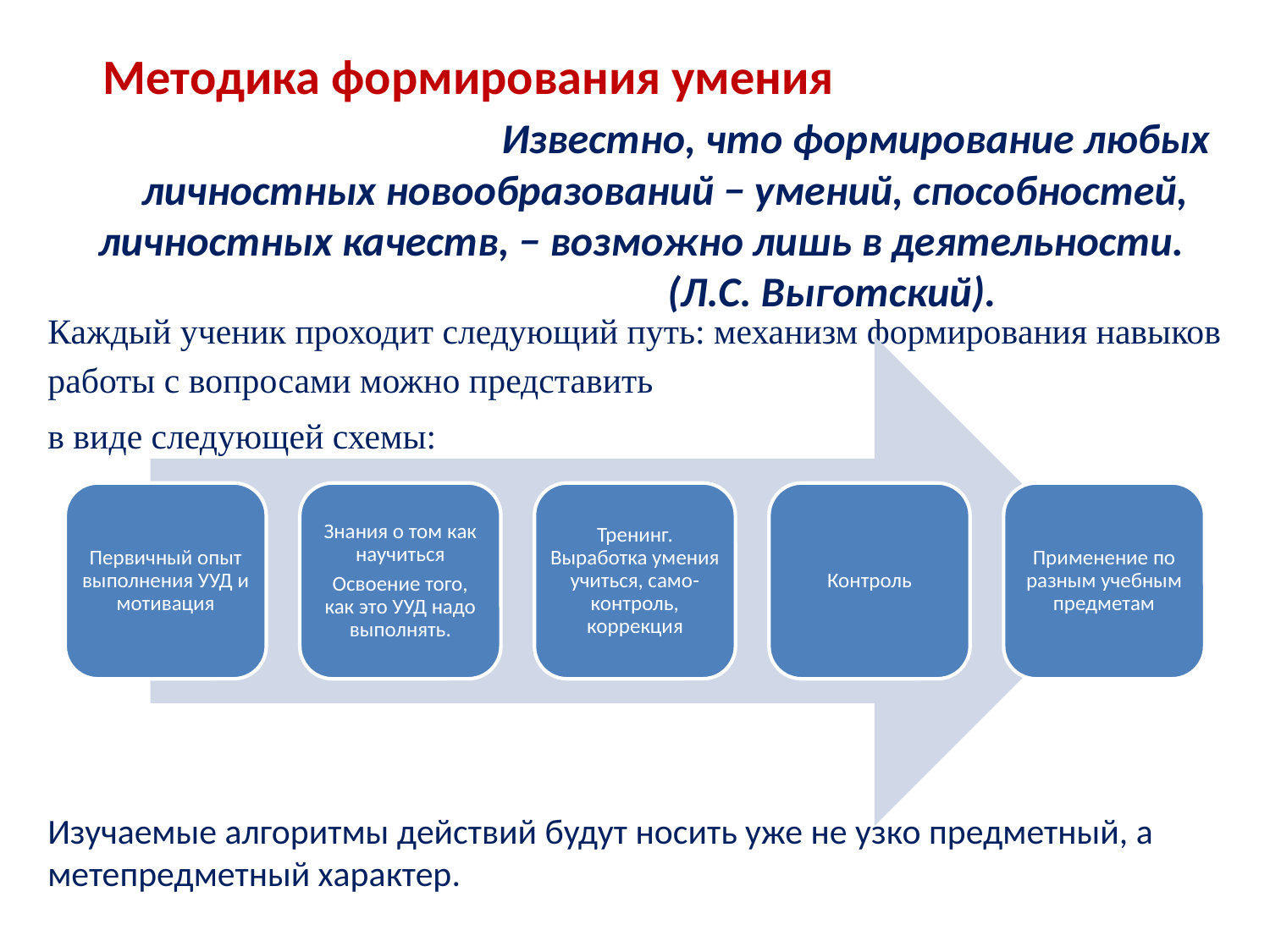

# Методика формирования умения                                                                      Известно, что формирование любых личностных новообразований − умений, способностей, личностных качеств, − возможно лишь в деятельности.                                          (Л.С. Выготский).
Каждый ученик проходит следующий путь: механизм формирования навыков работы с вопросами можно представить
в виде следующей схемы:

Изучаемые алгоритмы действий будут носить уже не узко предметный, а метепредметный характер.
Первичный опыт выполнения УУД и мотивация
Знания о том как научиться
Освоение того, как это УУД надо выполнять.
Тренинг. Выработка умения учиться, само-контроль, коррекция
Контроль
Применение по разным учебным предметам